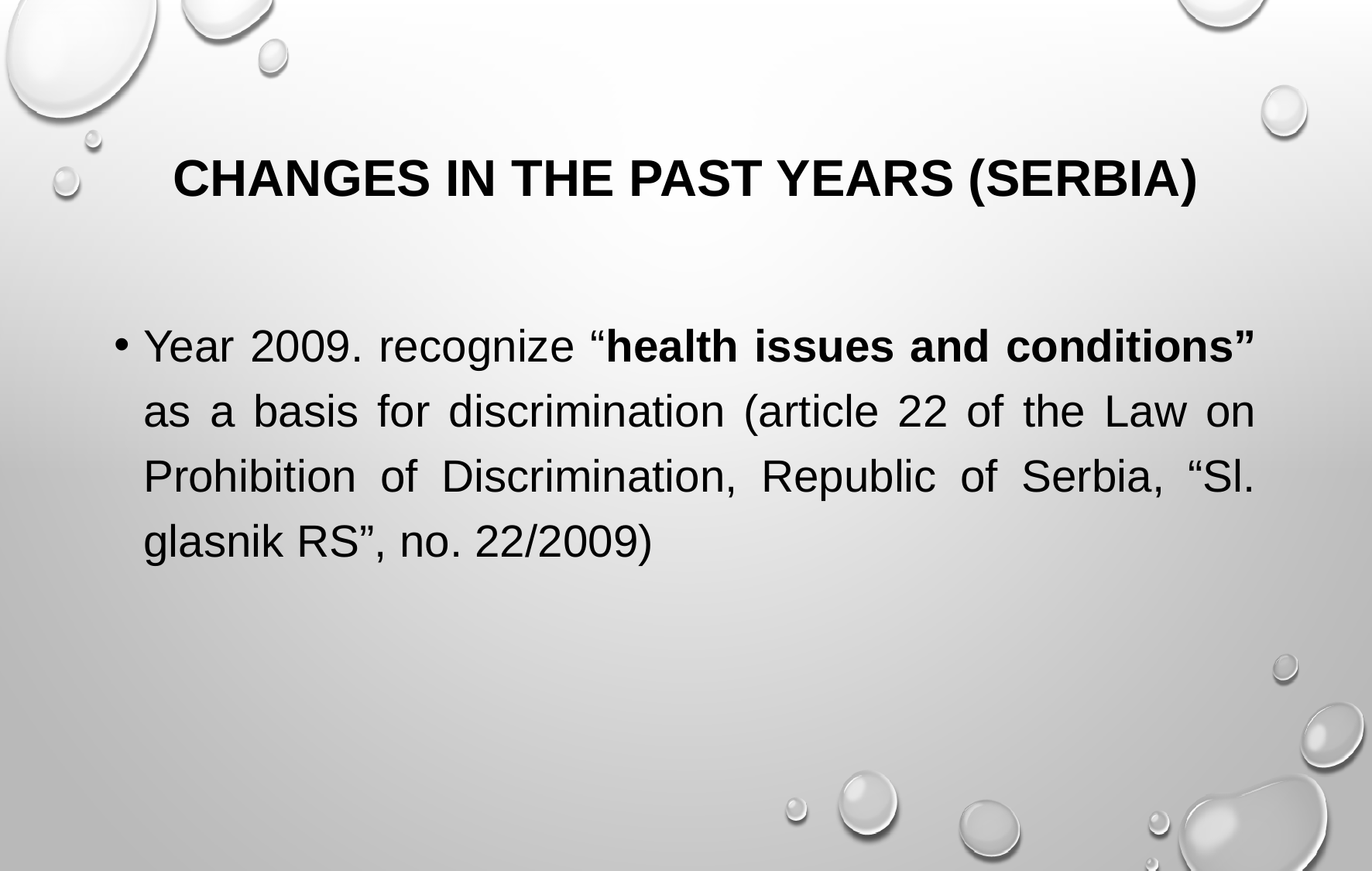

# Changes IN THE PAST YEARS (SERBIA)
Year 2009. recognize “health issues and conditions” as a basis for discrimination (article 22 of the Law on Prohibition of Discrimination, Republic of Serbia, “Sl. glasnik RS”, no. 22/2009)